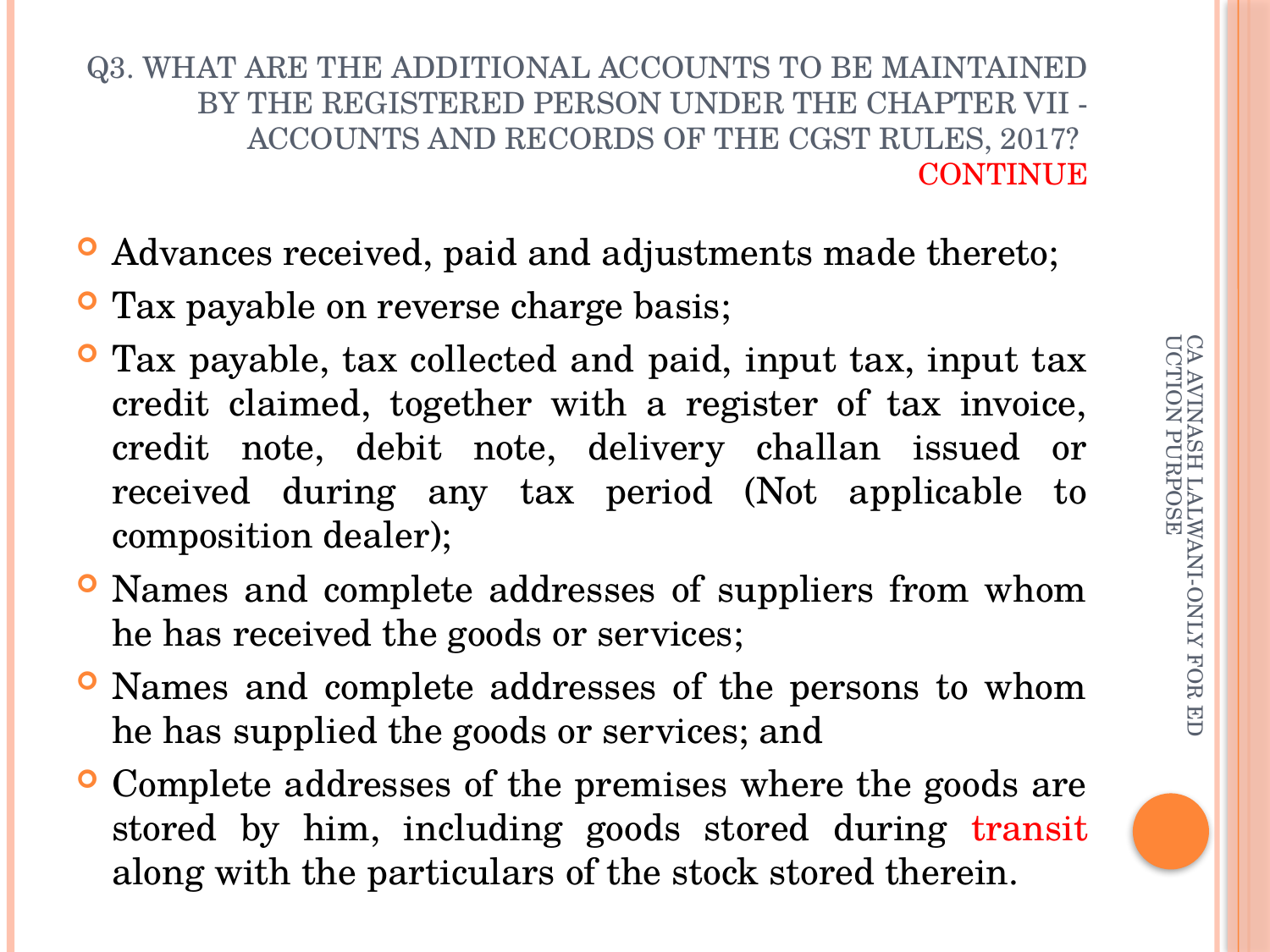

# Q3. What are the additional accounts to be maintained by the registered person under the Chapter VII - Accounts and Records of the CGST Rules, 2017? continue
Advances received, paid and adjustments made thereto;
Tax payable on reverse charge basis;
Tax payable, tax collected and paid, input tax, input tax credit claimed, together with a register of tax invoice, credit note, debit note, delivery challan issued or received during any tax period (Not applicable to composition dealer);
Names and complete addresses of suppliers from whom he has received the goods or services;
Names and complete addresses of the persons to whom he has supplied the goods or services; and
Complete addresses of the premises where the goods are stored by him, including goods stored during transit along with the particulars of the stock stored therein.

CA AVINASH LALWANI-ONLY FOR EDUCTION PURPOSE